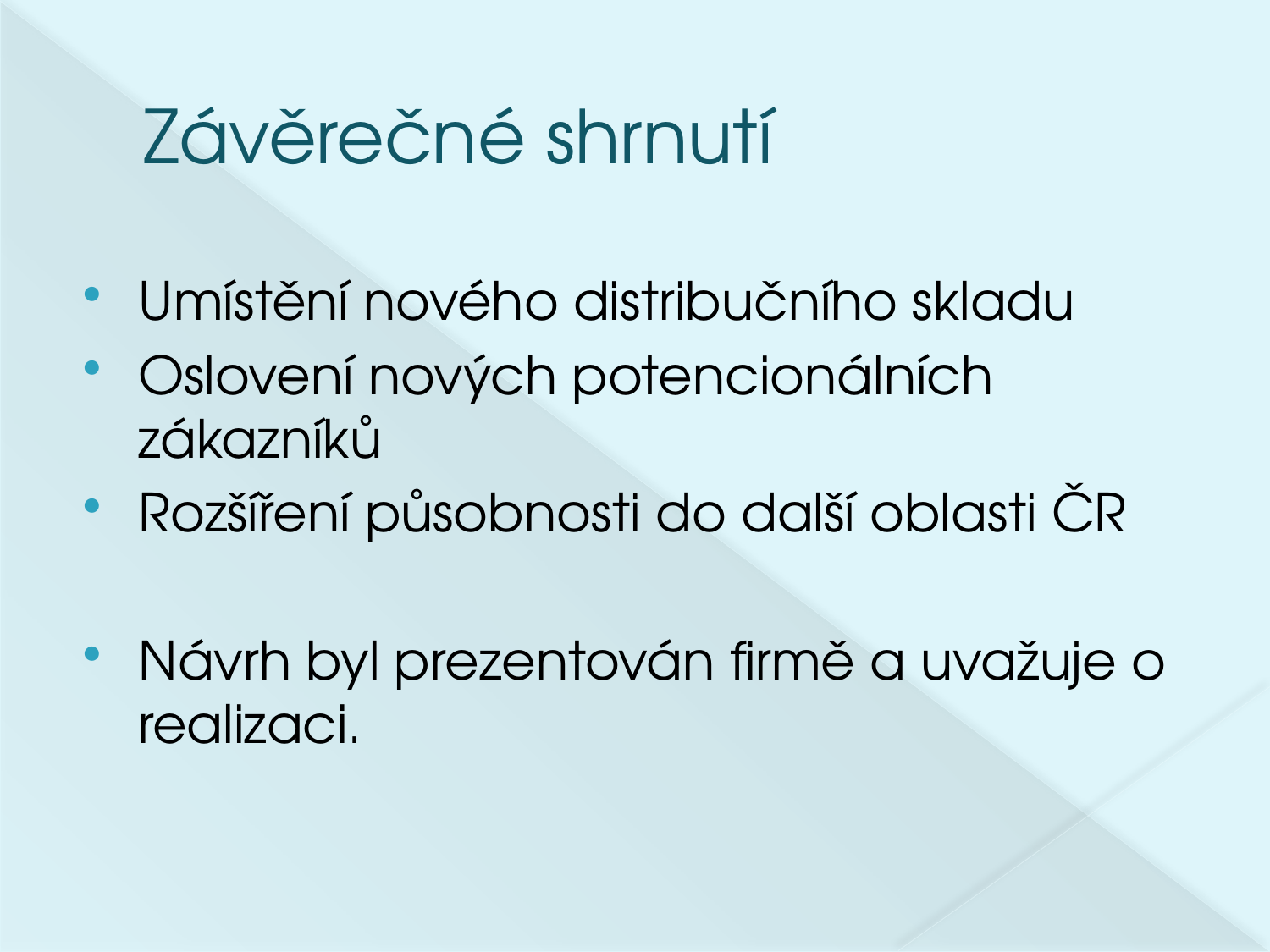

# Závěrečné shrnutí
Umístění nového distribučního skladu
Oslovení nových potencionálních zákazníků
Rozšíření působnosti do další oblasti ČR

Návrh byl prezentován firmě a uvažuje o realizaci.